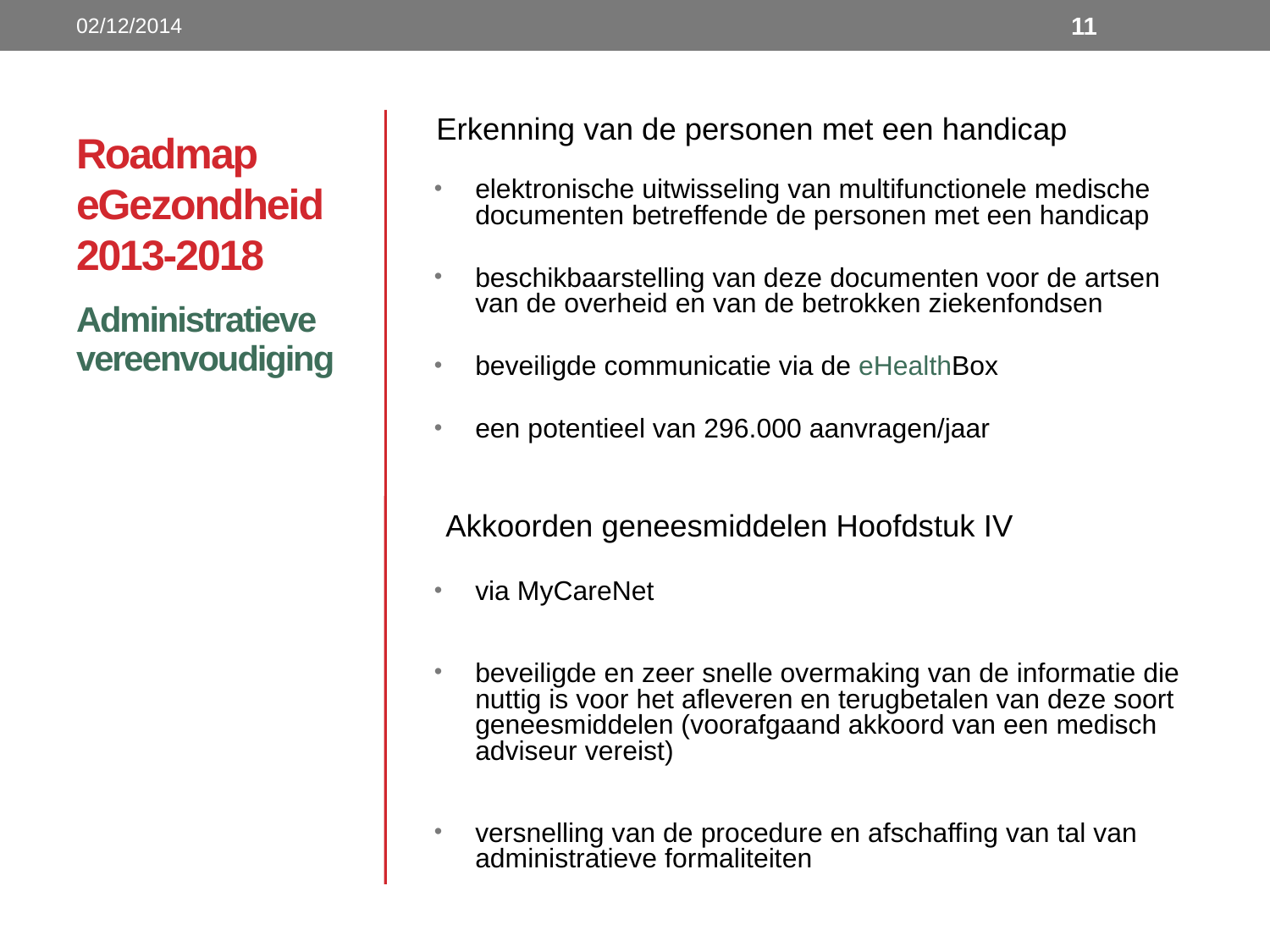

02/12/2014
11
# Roadmap eGezondheid 2013-2018
Erkenning van de personen met een handicap

elektronische uitwisseling van multifunctionele medische documenten betreffende de personen met een handicap

beschikbaarstelling van deze documenten voor de artsen van de overheid en van de betrokken ziekenfondsen

beveiligde communicatie via de eHealthBox

een potentieel van 296.000 aanvragen/jaar

 Akkoorden geneesmiddelen Hoofdstuk IV

via MyCareNet

beveiligde en zeer snelle overmaking van de informatie die nuttig is voor het afleveren en terugbetalen van deze soort geneesmiddelen (voorafgaand akkoord van een medisch adviseur vereist)

versnelling van de procedure en afschaffing van tal van administratieve formaliteiten

Administratieve vereenvoudiging